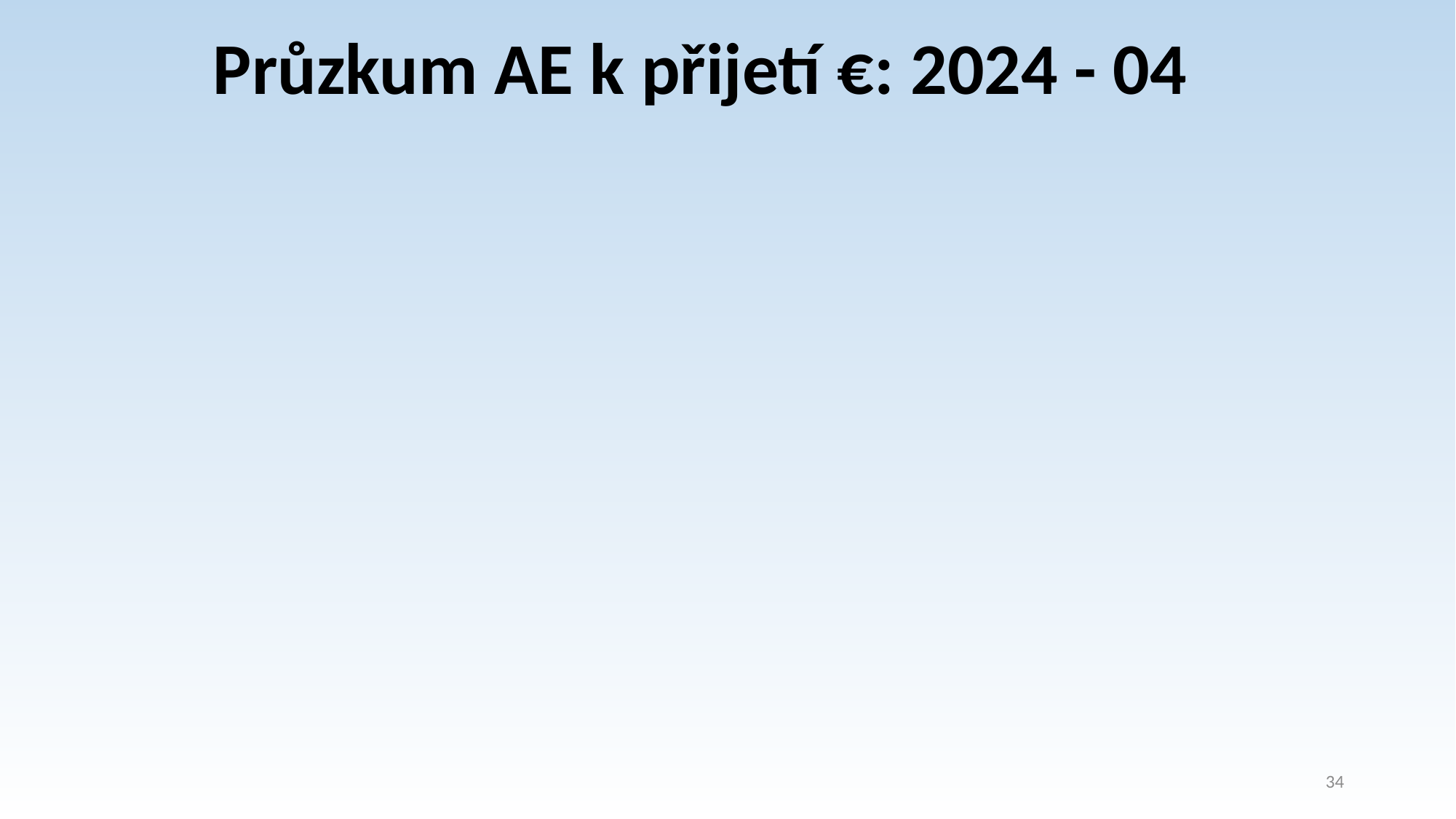

Průzkum AE k přijetí €: 2024 - 04
34